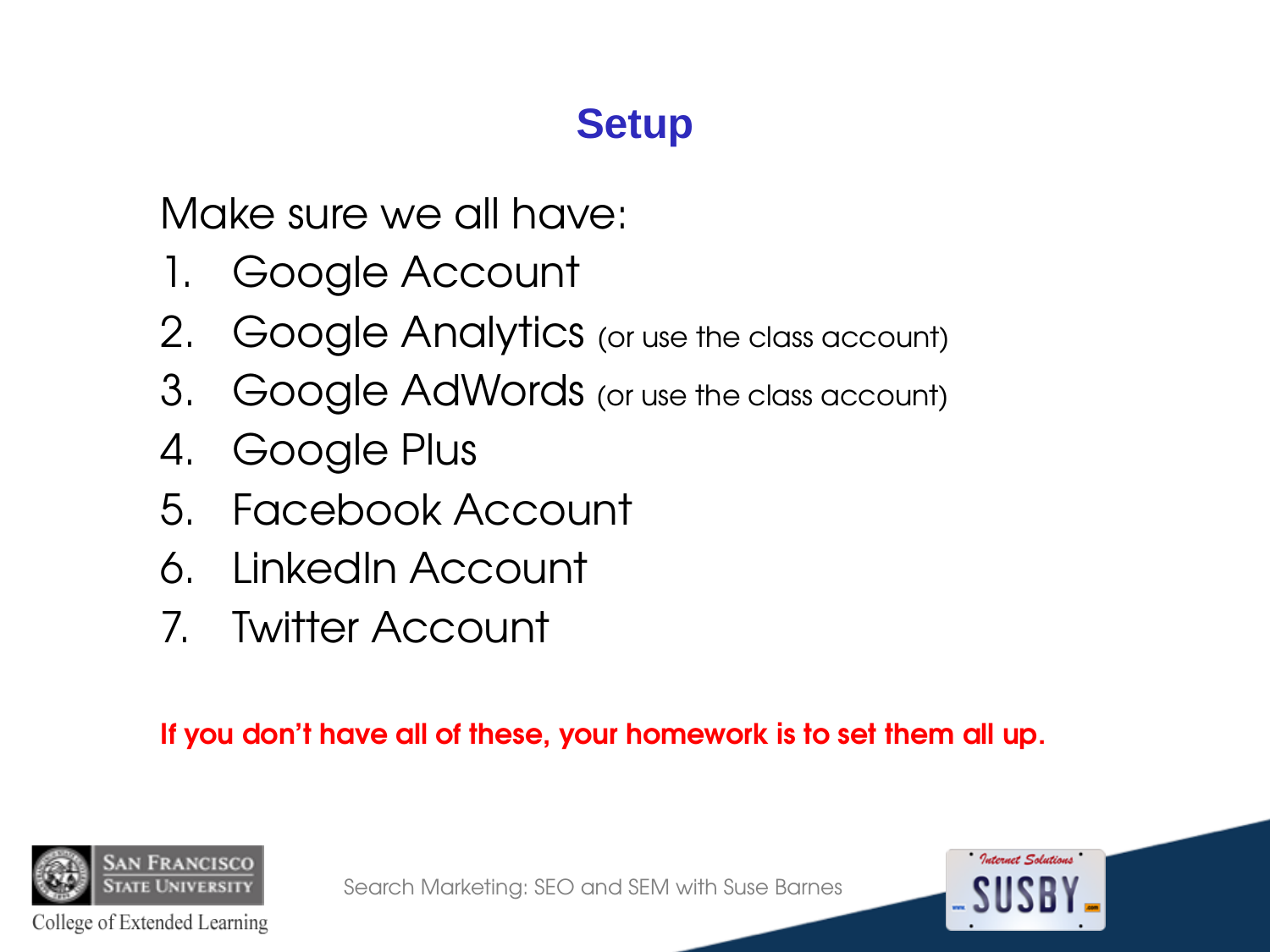

# Setup
Make sure we all have:
Google Account
Google Analytics (or use the class account)
Google AdWords (or use the class account)
Google Plus
Facebook Account
LinkedIn Account
Twitter Account

If you don’t have all of these, your homework is to set them all up.